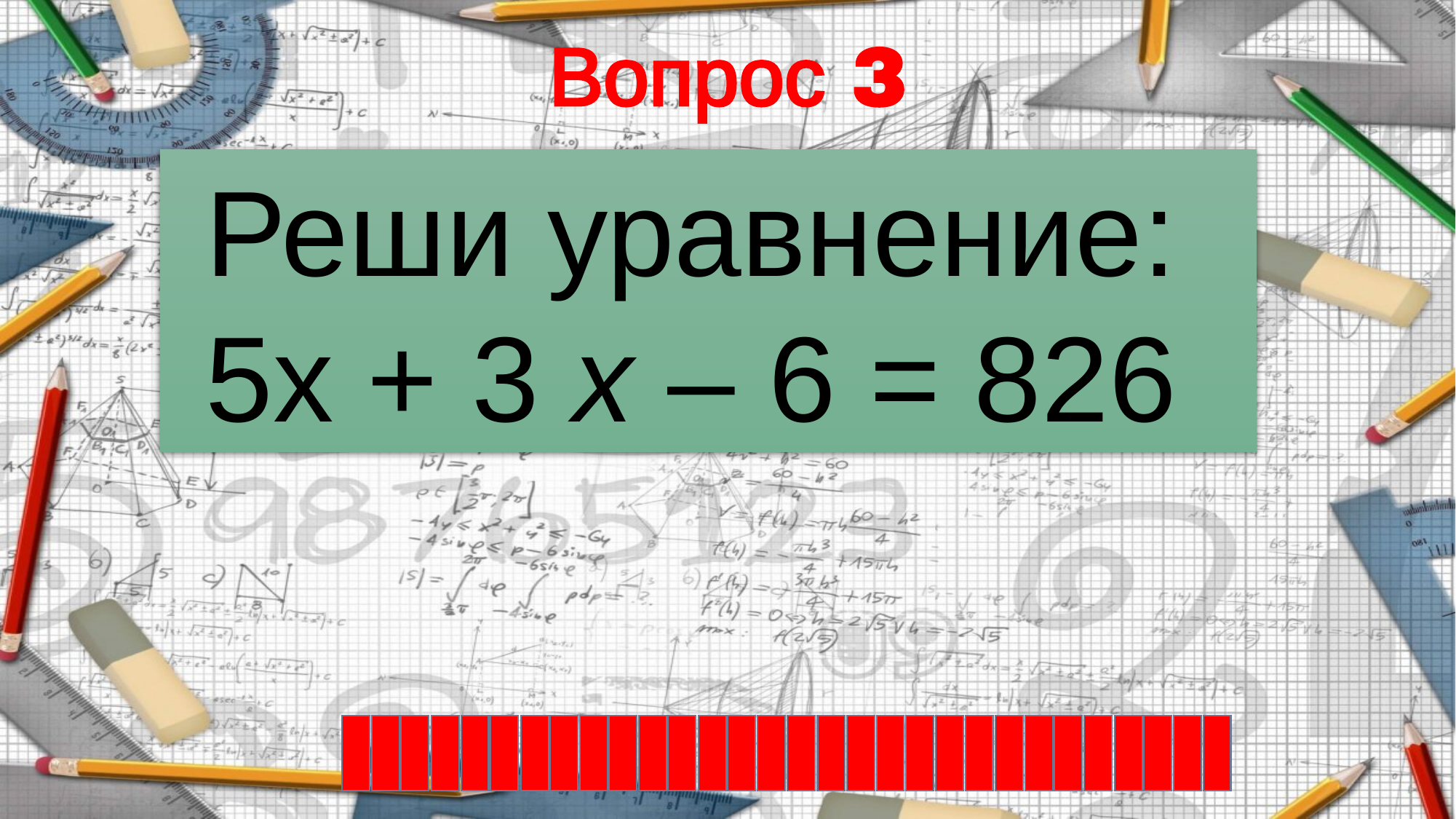

Вопрос 3
Реши уравнение:
5х + 3 х – 6 = 826